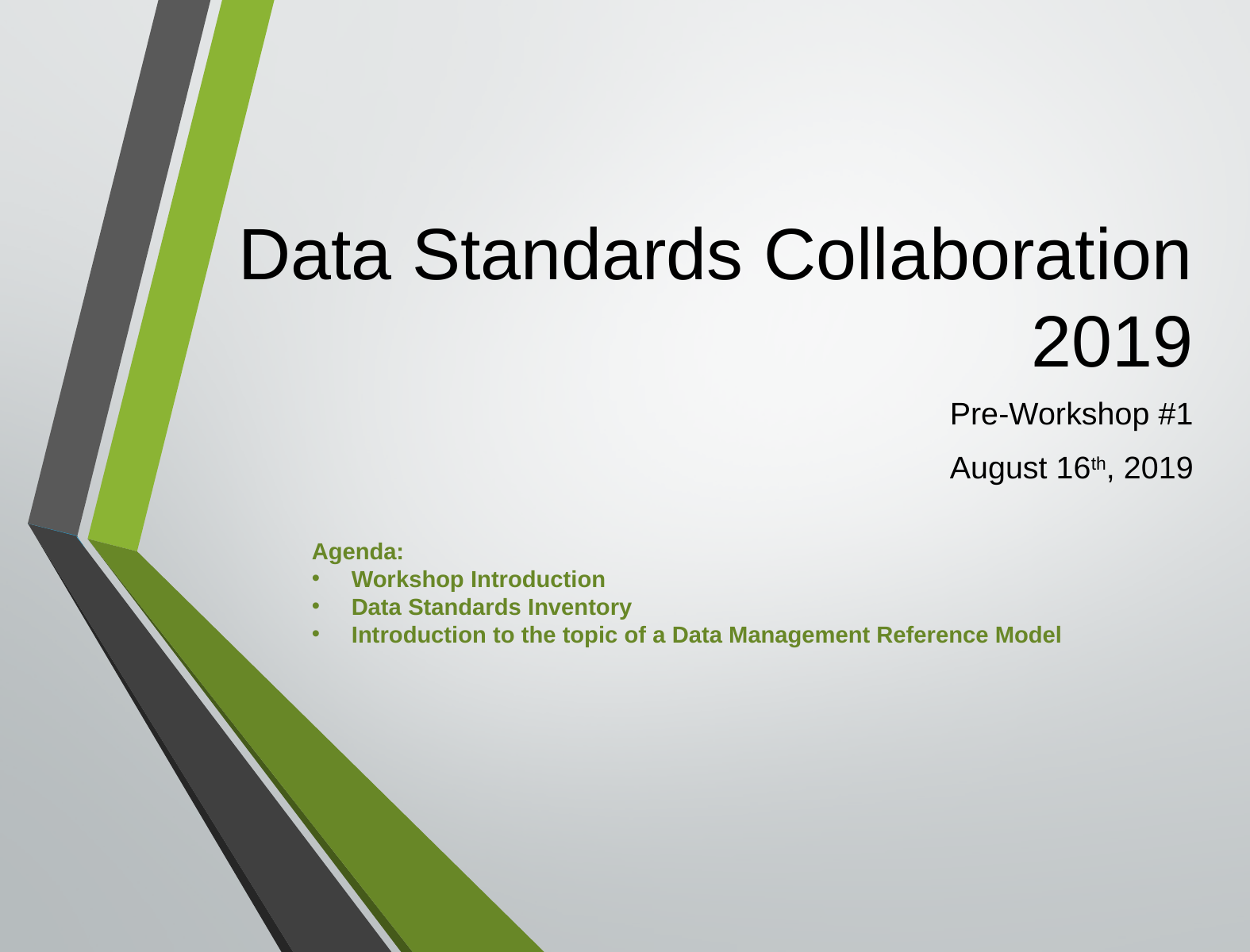

# Data Standards Collaboration 2019
Pre-Workshop #1
August 16th, 2019
Agenda:
Workshop Introduction
Data Standards Inventory
Introduction to the topic of a Data Management Reference Model